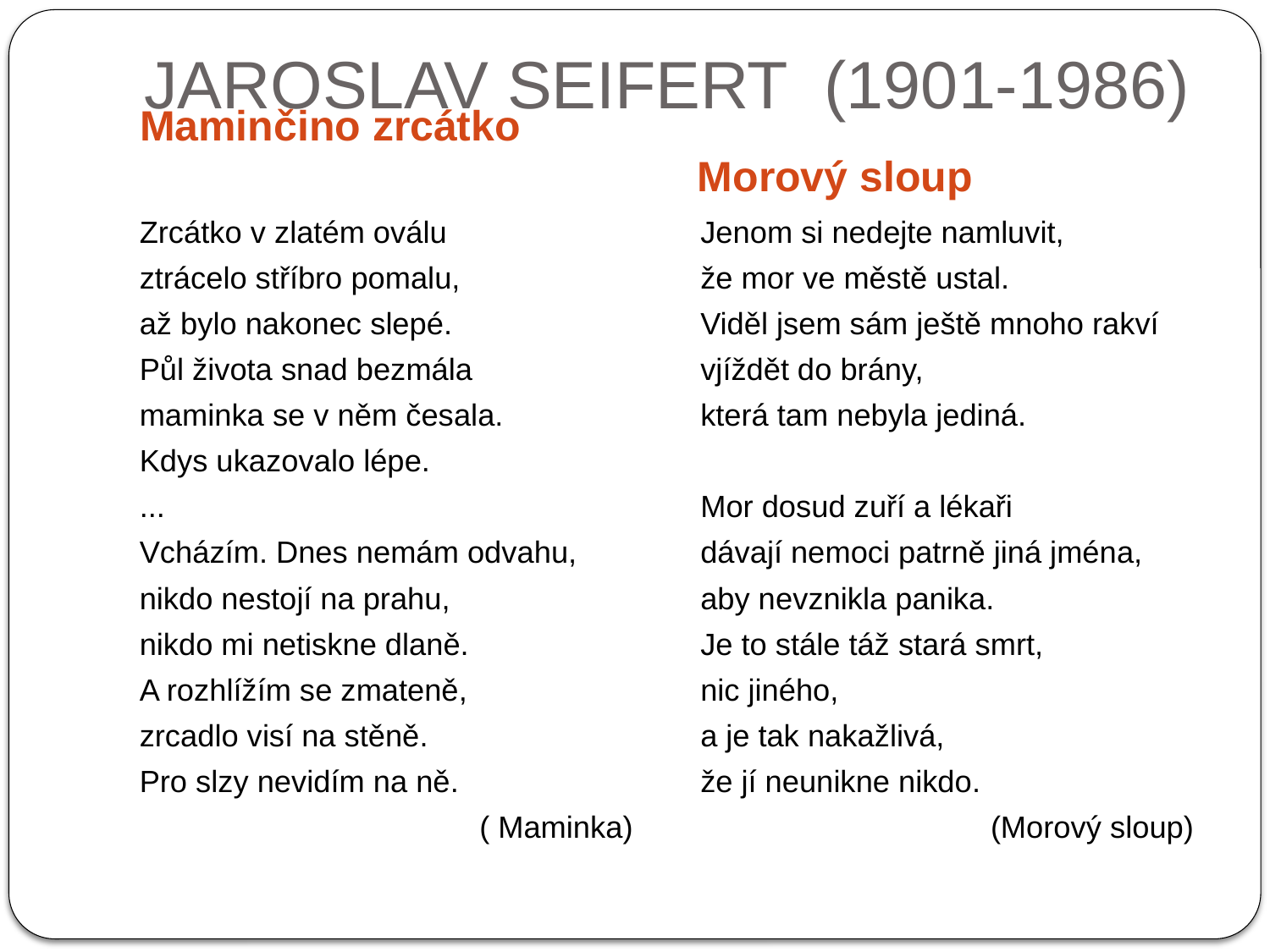

# JAROSLAV SEIFERT  (1901-1986)
Maminčino zrcátko
Morový sloup
Zrcátko v zlatém oválu
ztrácelo stříbro pomalu,
až bylo nakonec slepé.
Půl života snad bezmála
maminka se v něm česala.
Kdys ukazovalo lépe.
...
Vcházím. Dnes nemám odvahu,
nikdo nestojí na prahu,
nikdo mi netiskne dlaně.
A rozhlížím se zmateně,
zrcadlo visí na stěně.
Pro slzy nevidím na ně.
( Maminka)
Jenom si nedejte namluvit,
že mor ve městě ustal.
Viděl jsem sám ještě mnoho rakví
vjíždět do brány,
která tam nebyla jediná.

Mor dosud zuří a lékaři
dávají nemoci patrně jiná jména,
aby nevznikla panika.
Je to stále táž stará smrt,
nic jiného,
a je tak nakažlivá,
že jí neunikne nikdo.
(Morový sloup)